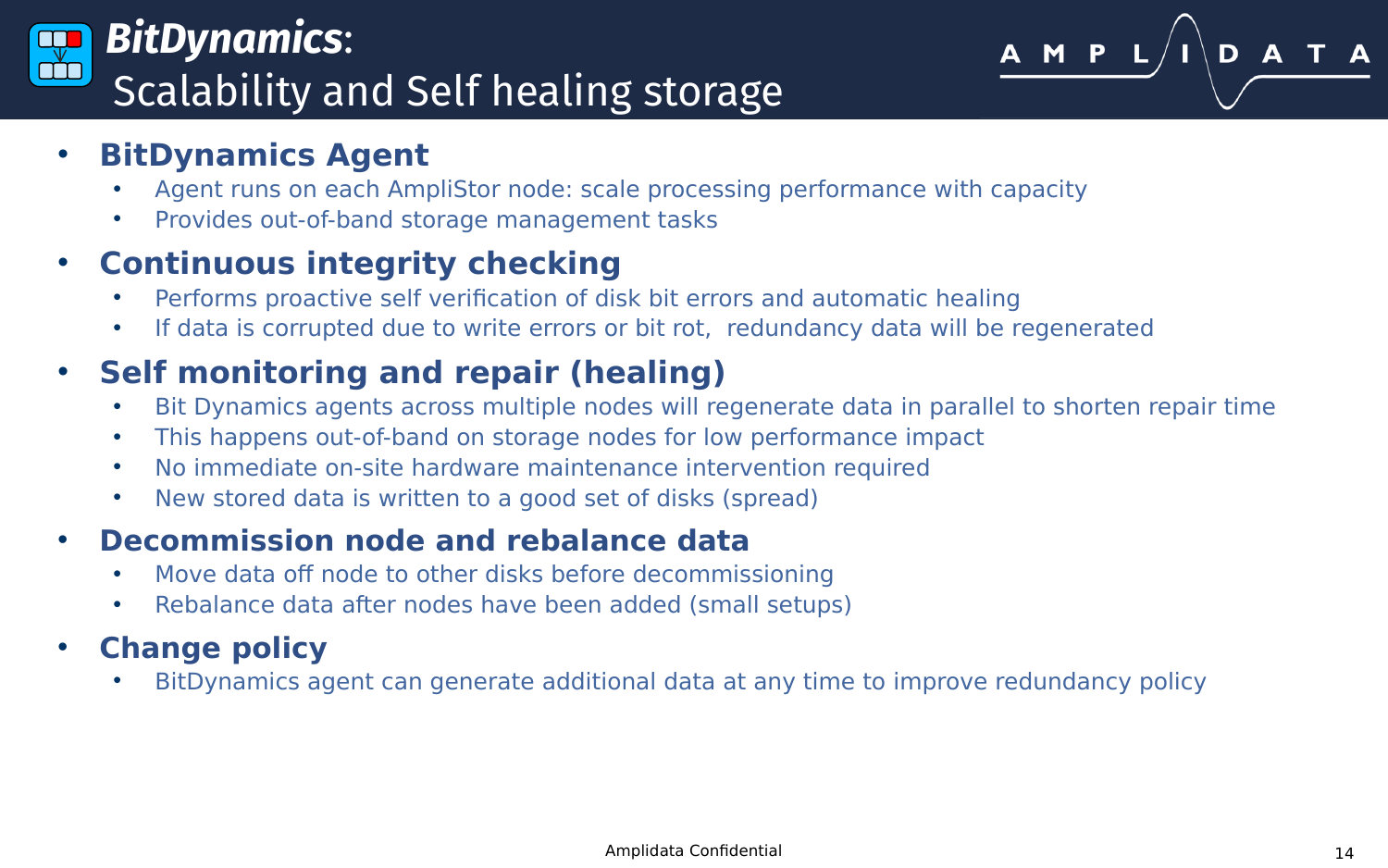

# BitDynamics: Scalability and Self healing storage

BitDynamics Agent
Agent runs on each AmpliStor node: scale processing performance with capacity
Provides out-of-band storage management tasks
Continuous integrity checking
Performs proactive self verification of disk bit errors and automatic healing
If data is corrupted due to write errors or bit rot,  redundancy data will be regenerated
Self monitoring and repair (healing)
Bit Dynamics agents across multiple nodes will regenerate data in parallel to shorten repair time
This happens out-of-band on storage nodes for low performance impact
No immediate on-site hardware maintenance intervention required
New stored data is written to a good set of disks (spread)
Decommission node and rebalance data
Move data off node to other disks before decommissioning
Rebalance data after nodes have been added (small setups)
Change policy
BitDynamics agent can generate additional data at any time to improve redundancy policy
Amplidata Confidential
14